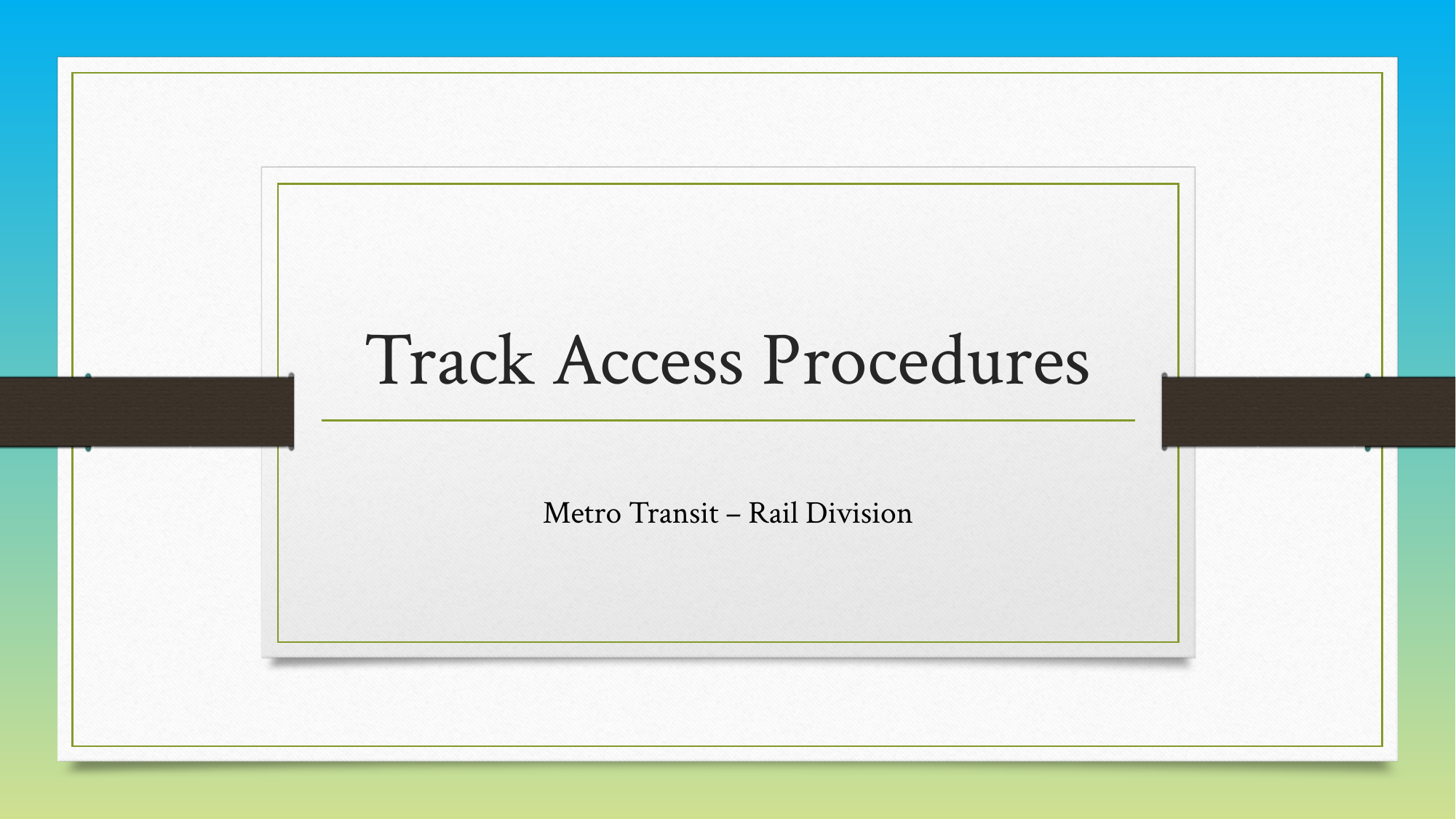

# Track Access Procedures

Metro Transit – Rail Division